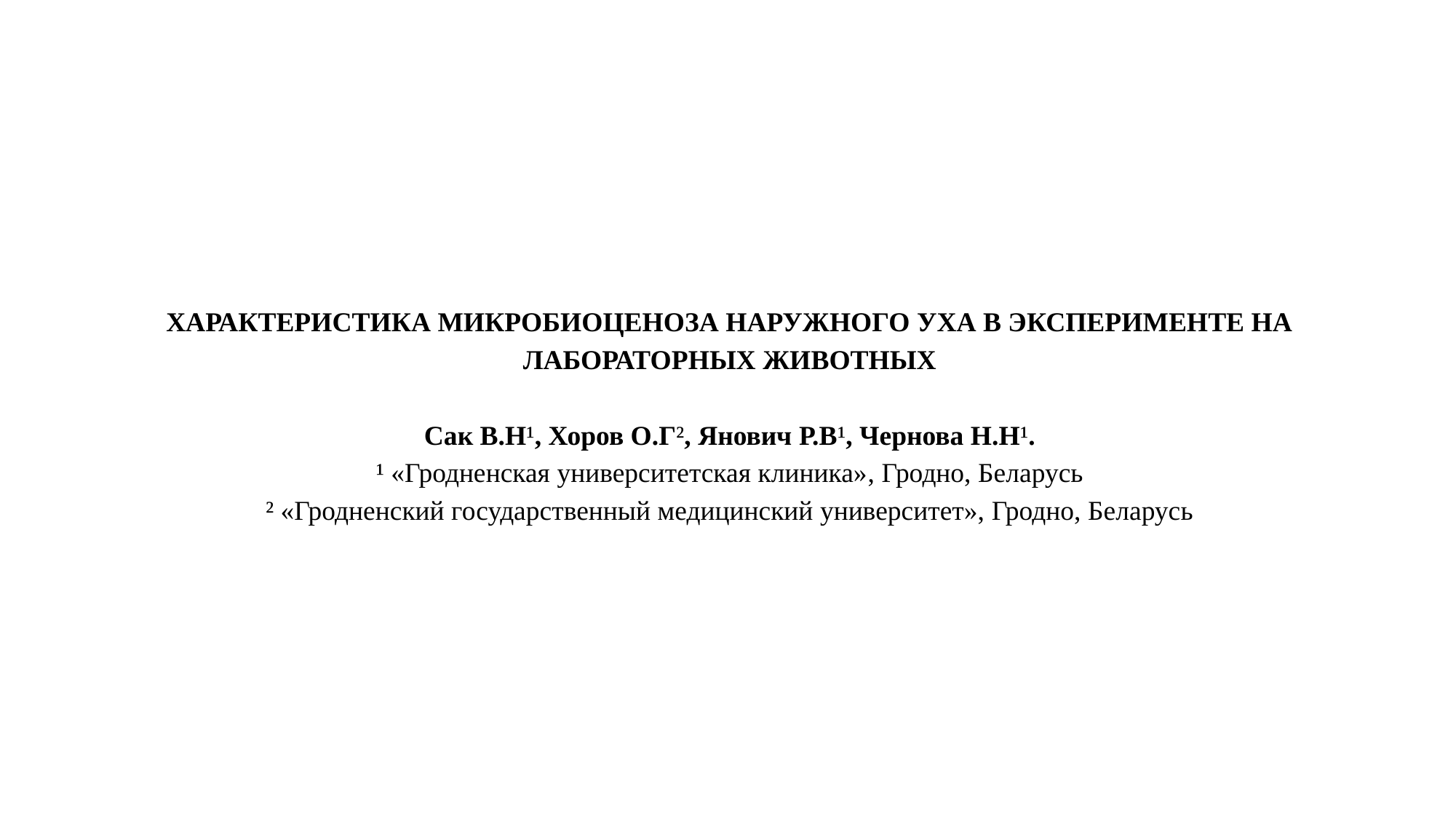

# ХАРАКТЕРИСТИКА МИКРОБИОЦЕНОЗА НАРУЖНОГО УХА В ЭКСПЕРИМЕНТЕ НА ЛАБОРАТОРНЫХ ЖИВОТНЫХ Сак В.Н¹, Хоров О.Г², Янович Р.В¹, Чернова Н.Н¹. ¹ «Гродненская университетская клиника», Гродно, Беларусь ² «Гродненский государственный медицинский университет», Гродно, Беларусь